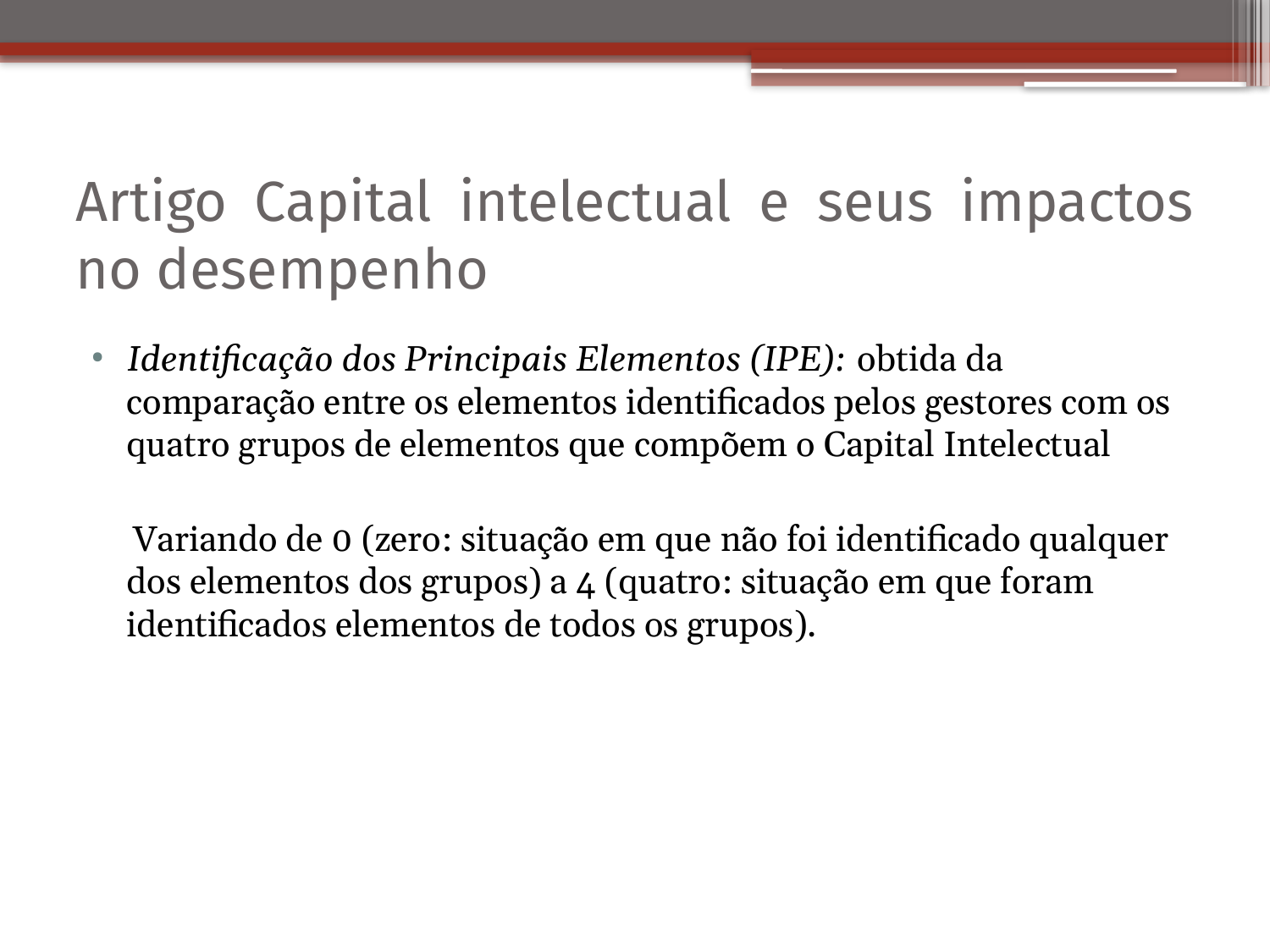

# Artigo Capital intelectual e seus impactos no desempenho
Identificação dos Principais Elementos (IPE): obtida da comparação entre os elementos identificados pelos gestores com os quatro grupos de elementos que compõem o Capital Intelectual

     Variando de 0 (zero: situação em que não foi identificado qualquer dos elementos dos grupos) a 4 (quatro: situação em que foram identificados elementos de todos os grupos).